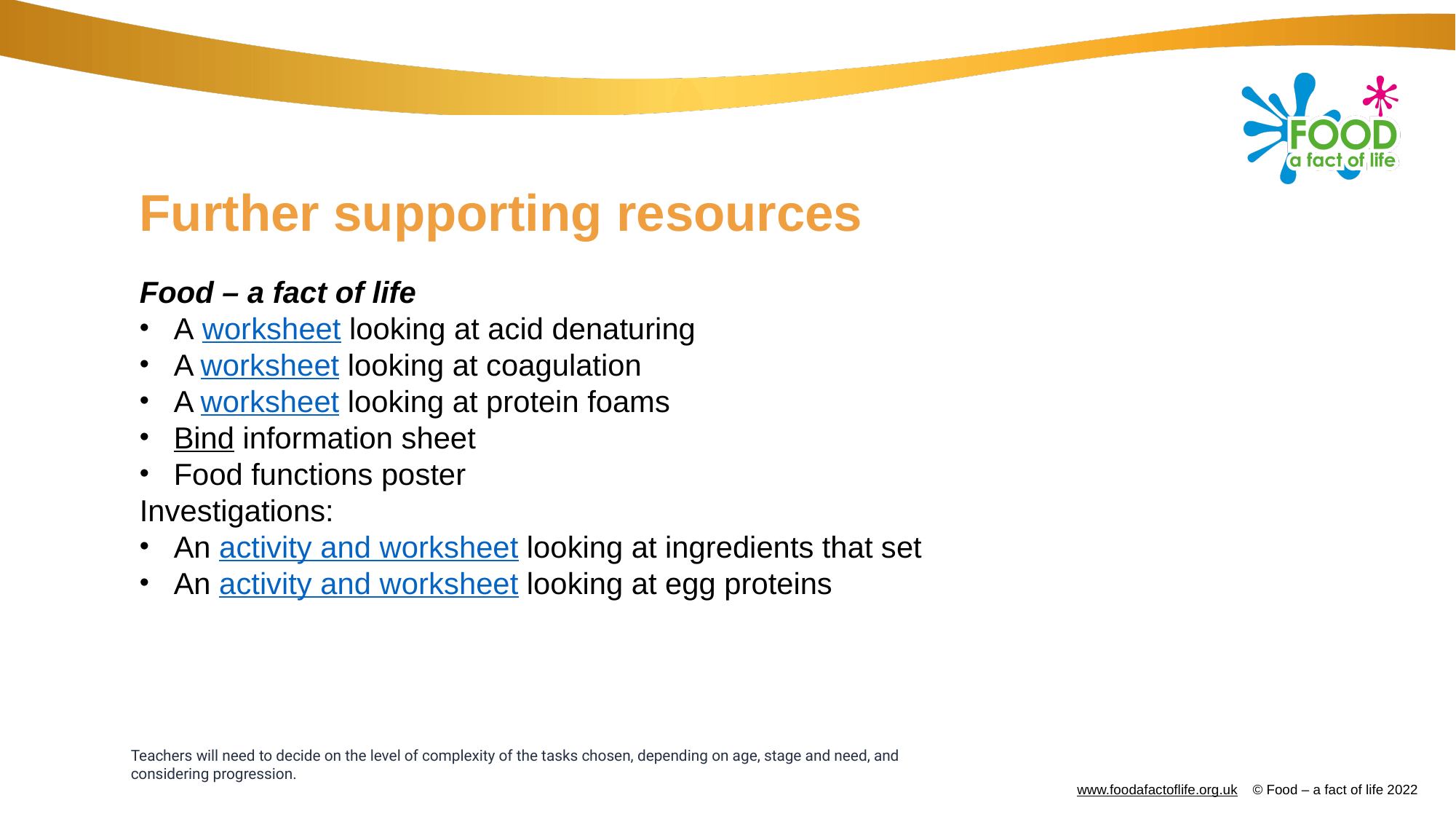

# Further supporting resources
Food – a fact of life
A worksheet looking at acid denaturing
A worksheet looking at coagulation
A worksheet looking at protein foams
Bind information sheet
Food functions poster
Investigations:
An activity and worksheet looking at ingredients that set
An activity and worksheet looking at egg proteins

Teachers will need to decide on the level of complexity of the tasks chosen, depending on age, stage and need, and considering progression.